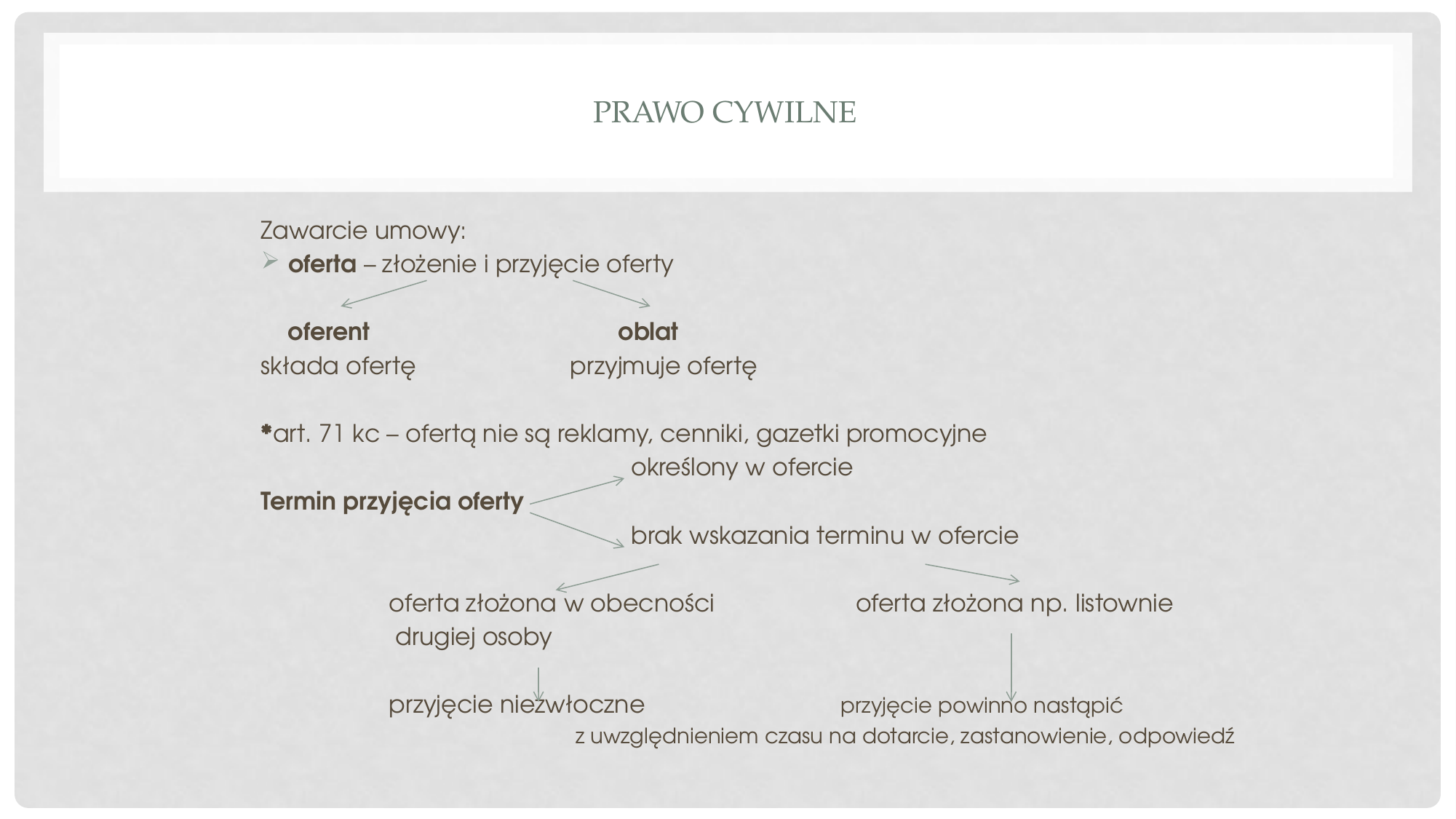

# Prawo cywilne
Zawarcie umowy:
oferta – złożenie i przyjęcie oferty

    oferent                                     oblat
składa ofertę                       przyjmuje ofertę

*art. 71 kc – ofertą nie są reklamy, cenniki, gazetki promocyjne
                                                       określony w ofercie
Termin przyjęcia oferty
                                                       brak wskazania terminu w ofercie

                   oferta złożona w obecności                     oferta złożona np. listownie
                    drugiej osoby

                   przyjęcie niezwłoczne                             przyjęcie powinno nastąpić
                                                      z uwzględnieniem czasu na dotarcie, zastanowienie, odpowiedź